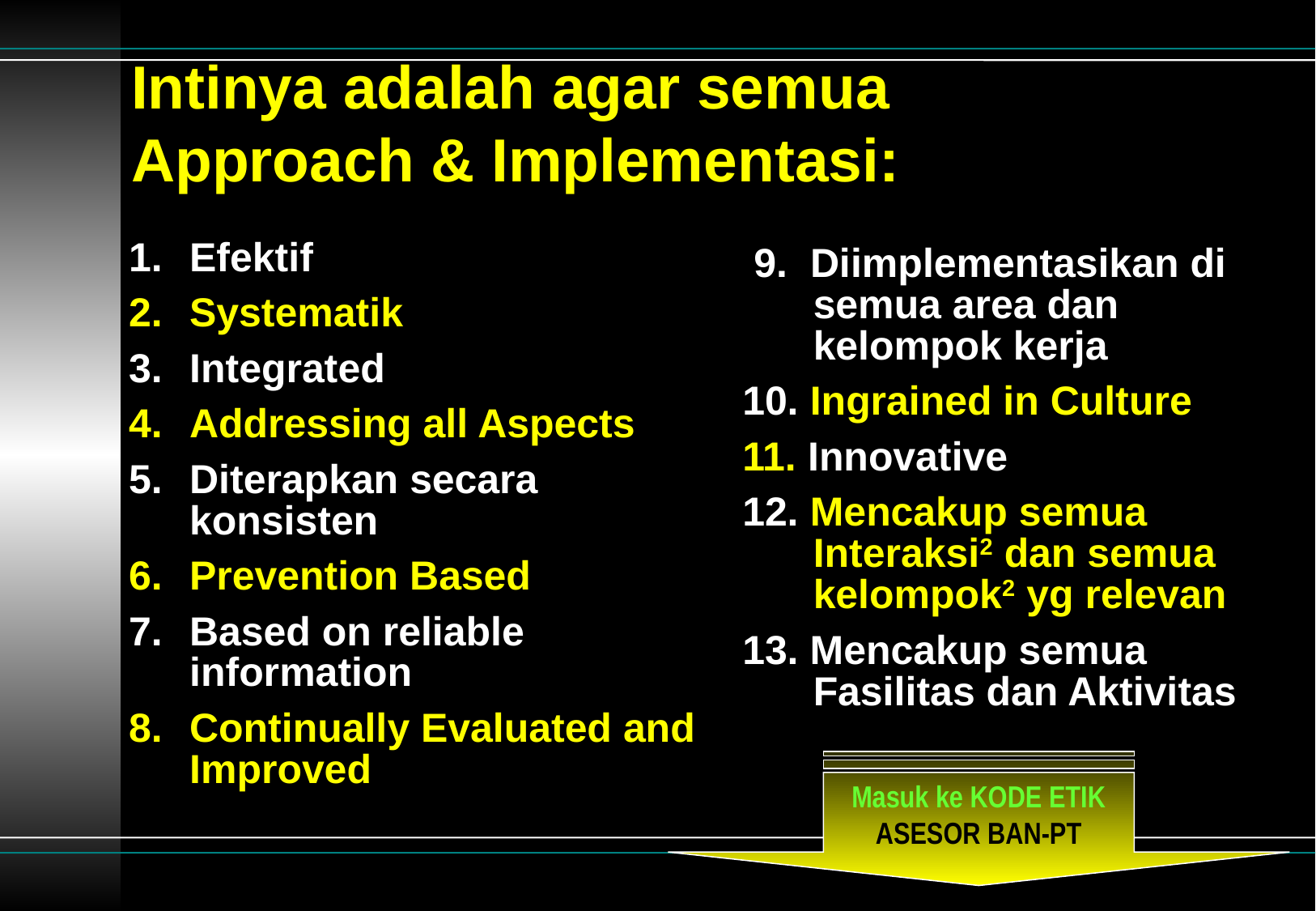

# Intinya adalah agar semua Approach & Implementasi:
Efektif
Systematik
Integrated
Addressing all Aspects
Diterapkan secara konsisten
Prevention Based
Based on reliable information
Continually Evaluated and Improved
 9.  Diimplementasikan di semua area dan kelompok kerja
10. Ingrained in Culture
11. Innovative
12. Mencakup semua Interaksi2 dan semua kelompok2 yg relevan
13. Mencakup semua Fasilitas dan Aktivitas

Masuk ke KODE ETIK ASESOR BAN-PT